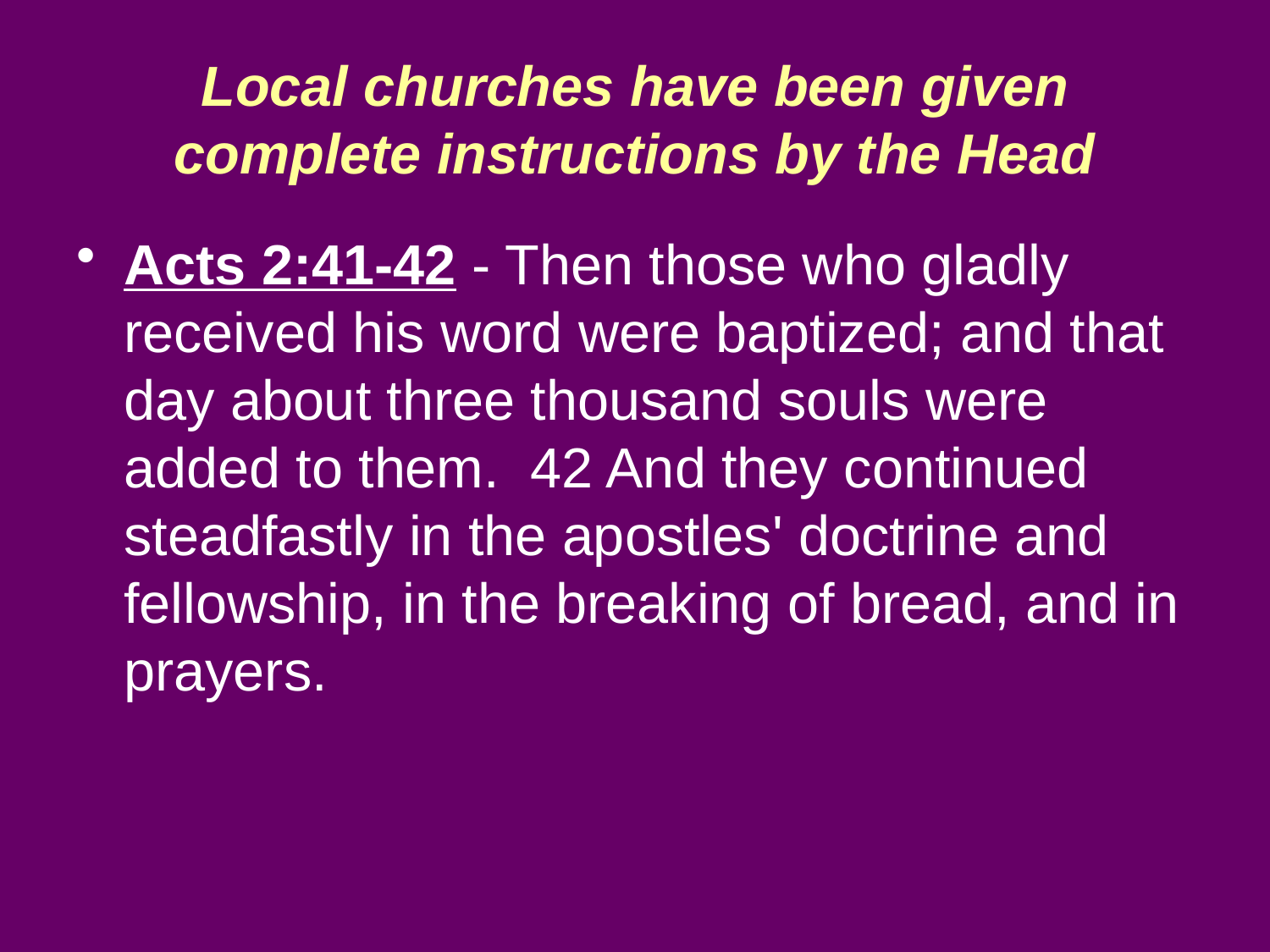

# Local churches have been given complete instructions by the Head
Acts 2:41-42 - Then those who gladly received his word were baptized; and that day about three thousand souls were added to them.  42 And they continued steadfastly in the apostles' doctrine and fellowship, in the breaking of bread, and in prayers.